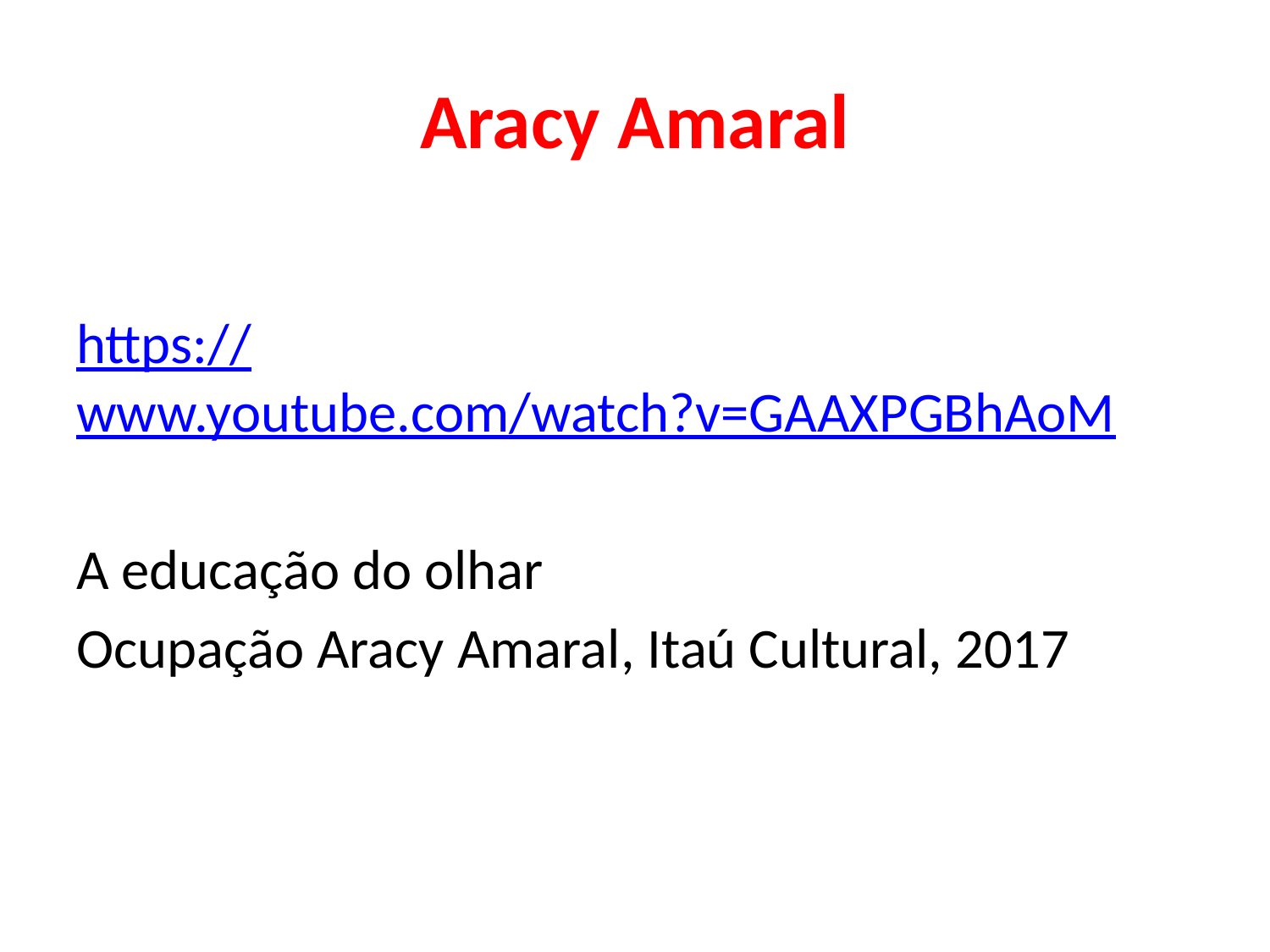

# Aracy Amaral

https://www.youtube.com/watch?v=GAAXPGBhAoM

A educação do olhar
Ocupação Aracy Amaral, Itaú Cultural, 2017